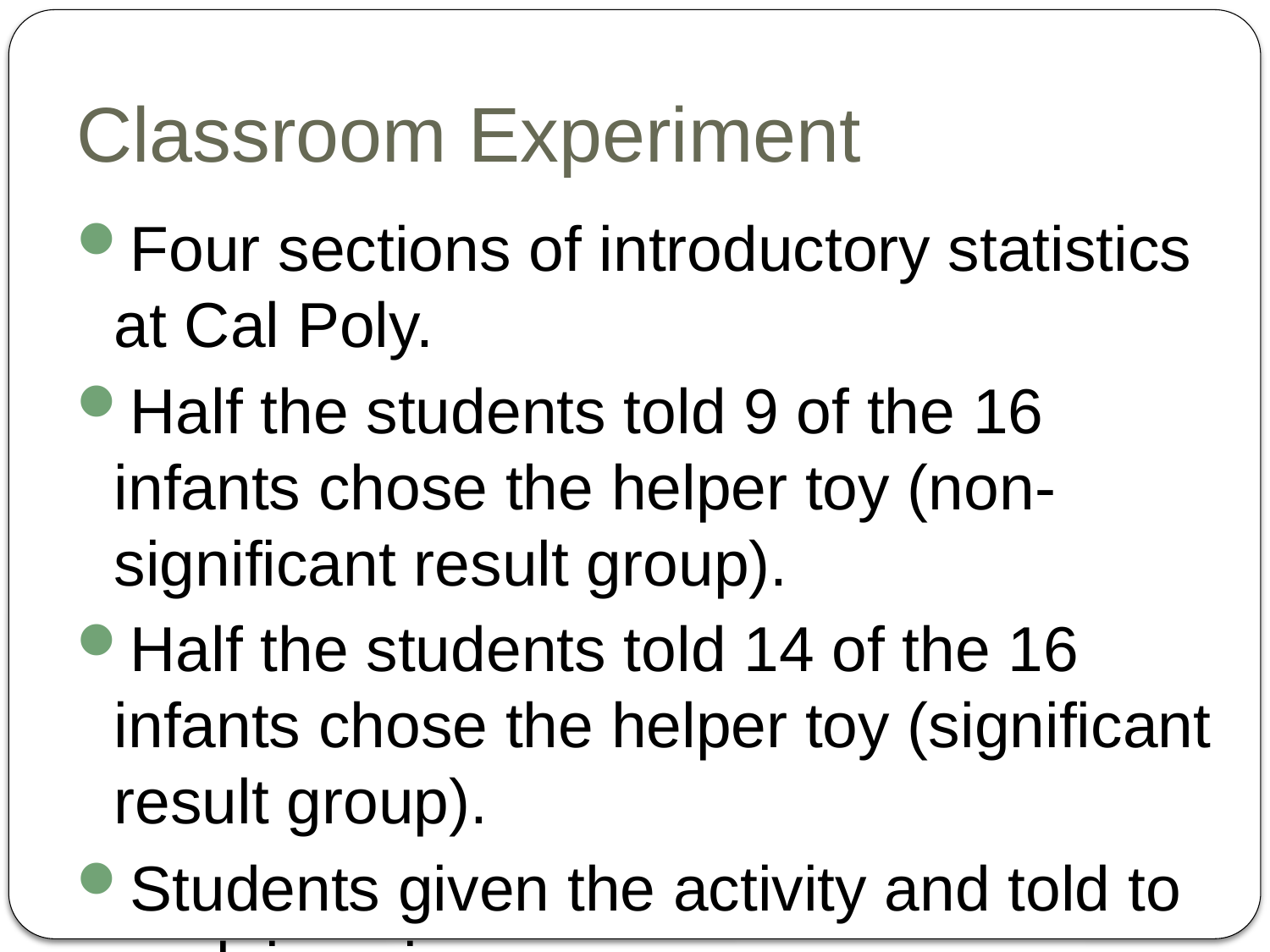

# Classroom Experiment
Four sections of introductory statistics at Cal Poly.
Half the students told 9 of the 16 infants chose the helper toy (non-significant result group).
Half the students told 14 of the 16 infants chose the helper toy (significant result group).
Students given the activity and told to work in pairs.